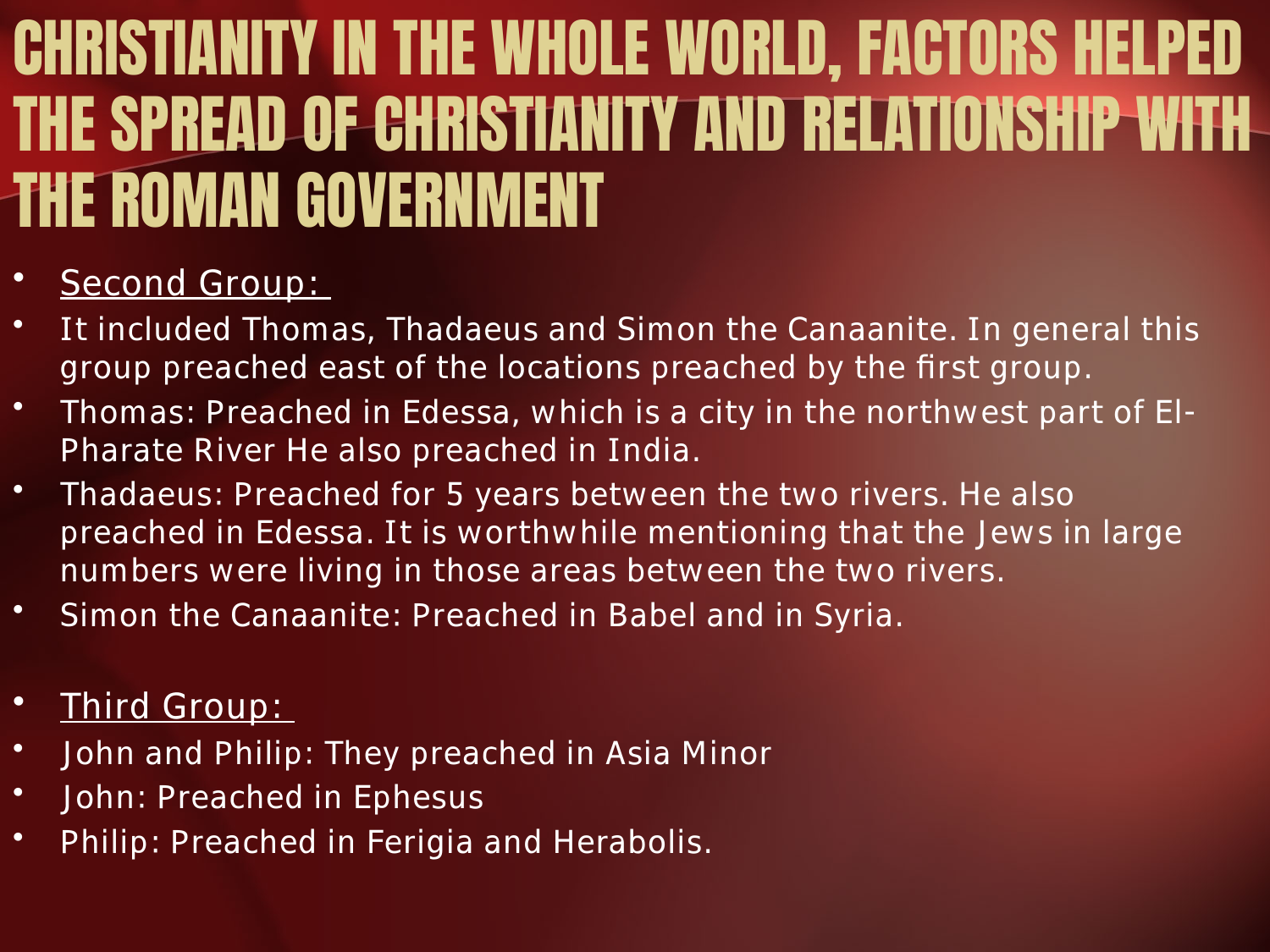

# CHRISTIANITY IN THE WHOLE WORLD, FACTORS HELPED THE SPREAD OF CHRISTIANITY AND RELATIONSHIP WITH THE ROMAN GOVERNMENT
Second Group:
It included Thomas, Thadaeus and Simon the Canaanite. In general this group preached east of the locations preached by the first group.
Thomas: Preached in Edessa, which is a city in the northwest part of El-Pharate River He also preached in India.
Thadaeus: Preached for 5 years between the two rivers. He also preached in Edessa. It is worthwhile mentioning that the Jews in large numbers were living in those areas between the two rivers.
Simon the Canaanite: Preached in Babel and in Syria.

Third Group:
John and Philip: They preached in Asia Minor
John: Preached in Ephesus
Philip: Preached in Ferigia and Herabolis.